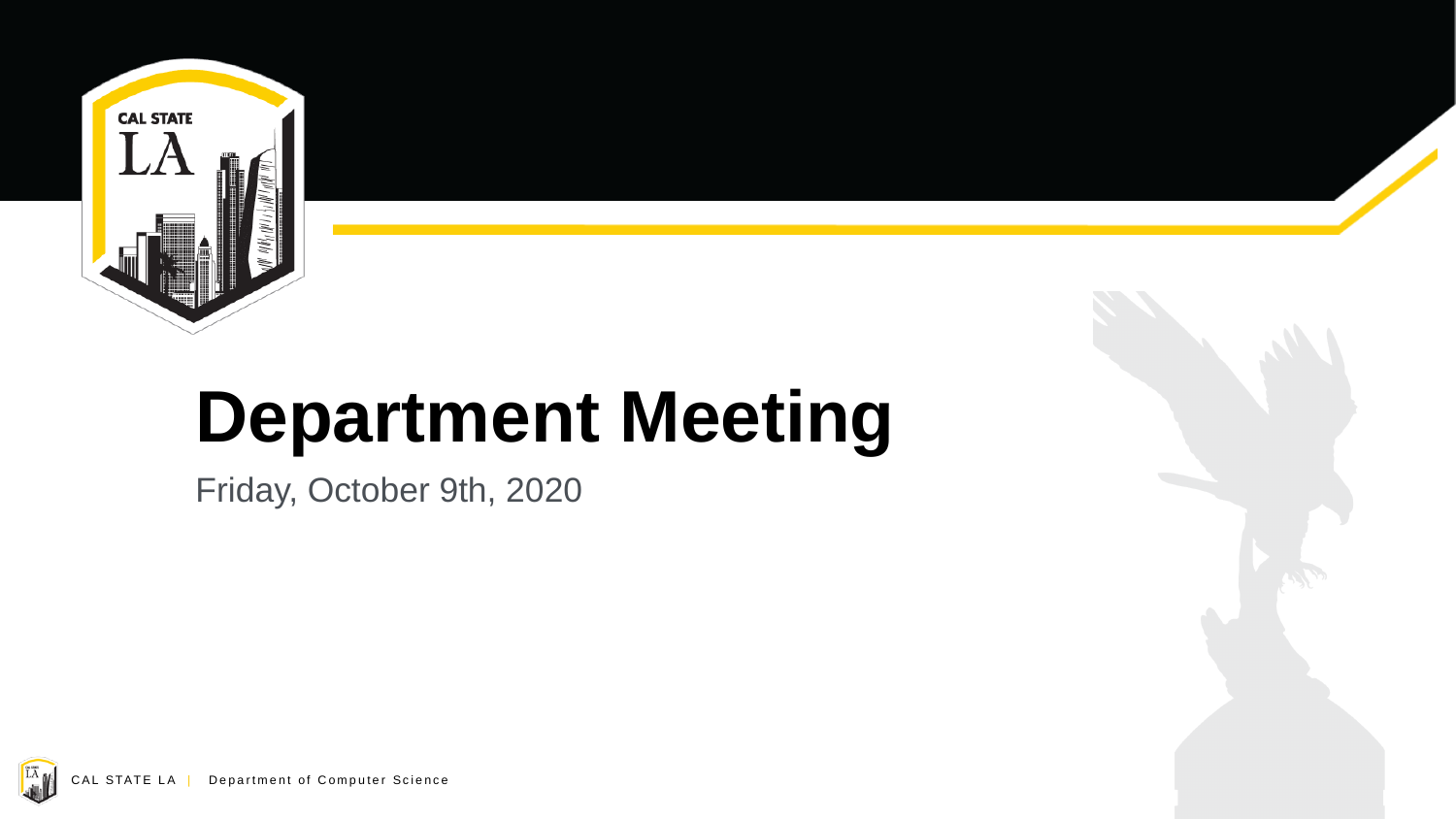

# Department Meeting
Friday, October 9th, 2020